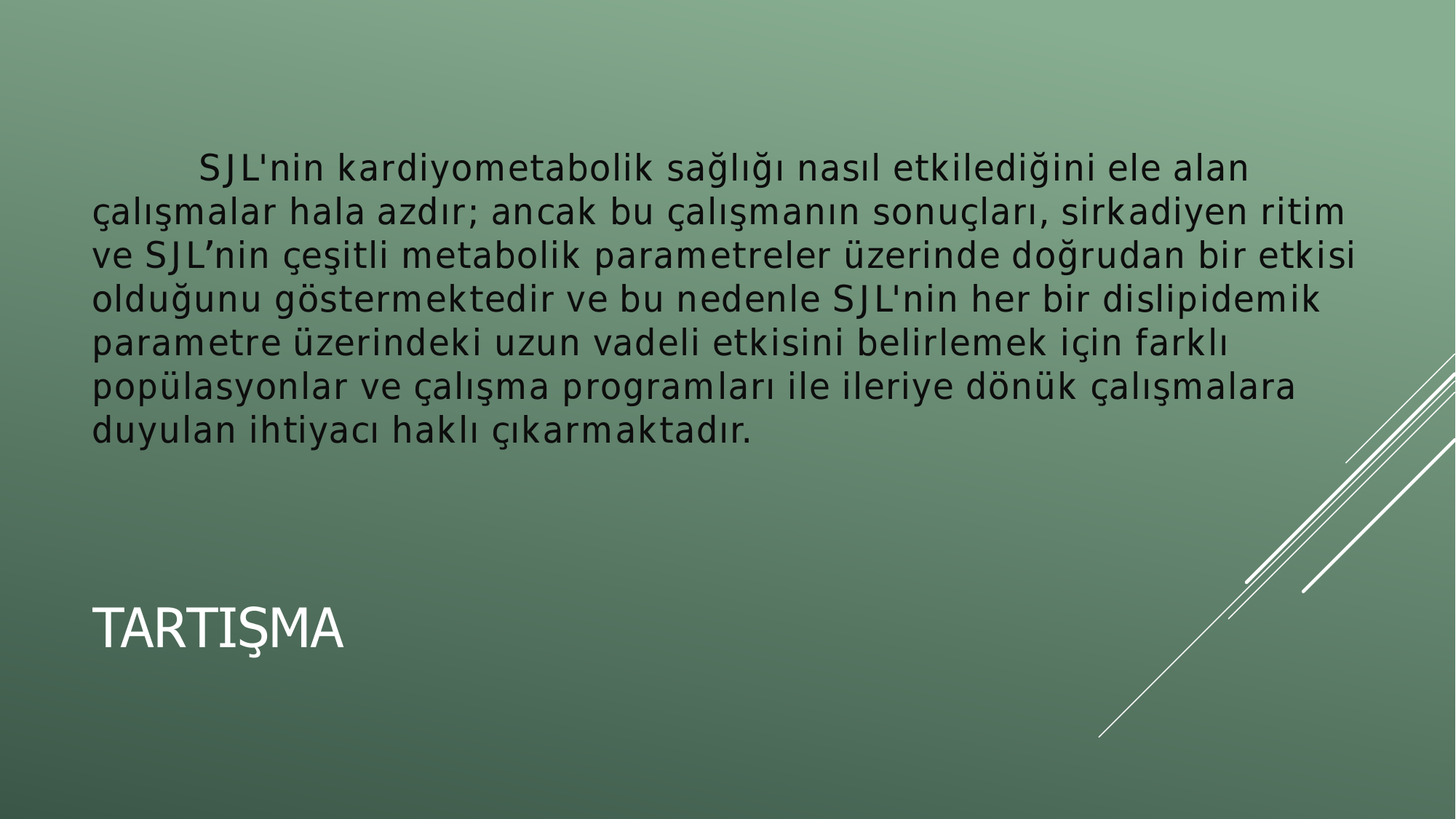

SJL'nin kardiyometabolik sağlığı nasıl etkilediğini ele alan çalışmalar hala azdır; ancak bu çalışmanın sonuçları, sirkadiyen ritim ve SJL’nin çeşitli metabolik parametreler üzerinde doğrudan bir etkisi olduğunu göstermektedir ve bu nedenle SJL'nin her bir dislipidemik parametre üzerindeki uzun vadeli etkisini belirlemek için farklı popülasyonlar ve çalışma programları ile ileriye dönük çalışmalara duyulan ihtiyacı haklı çıkarmaktadır.
# tartışma